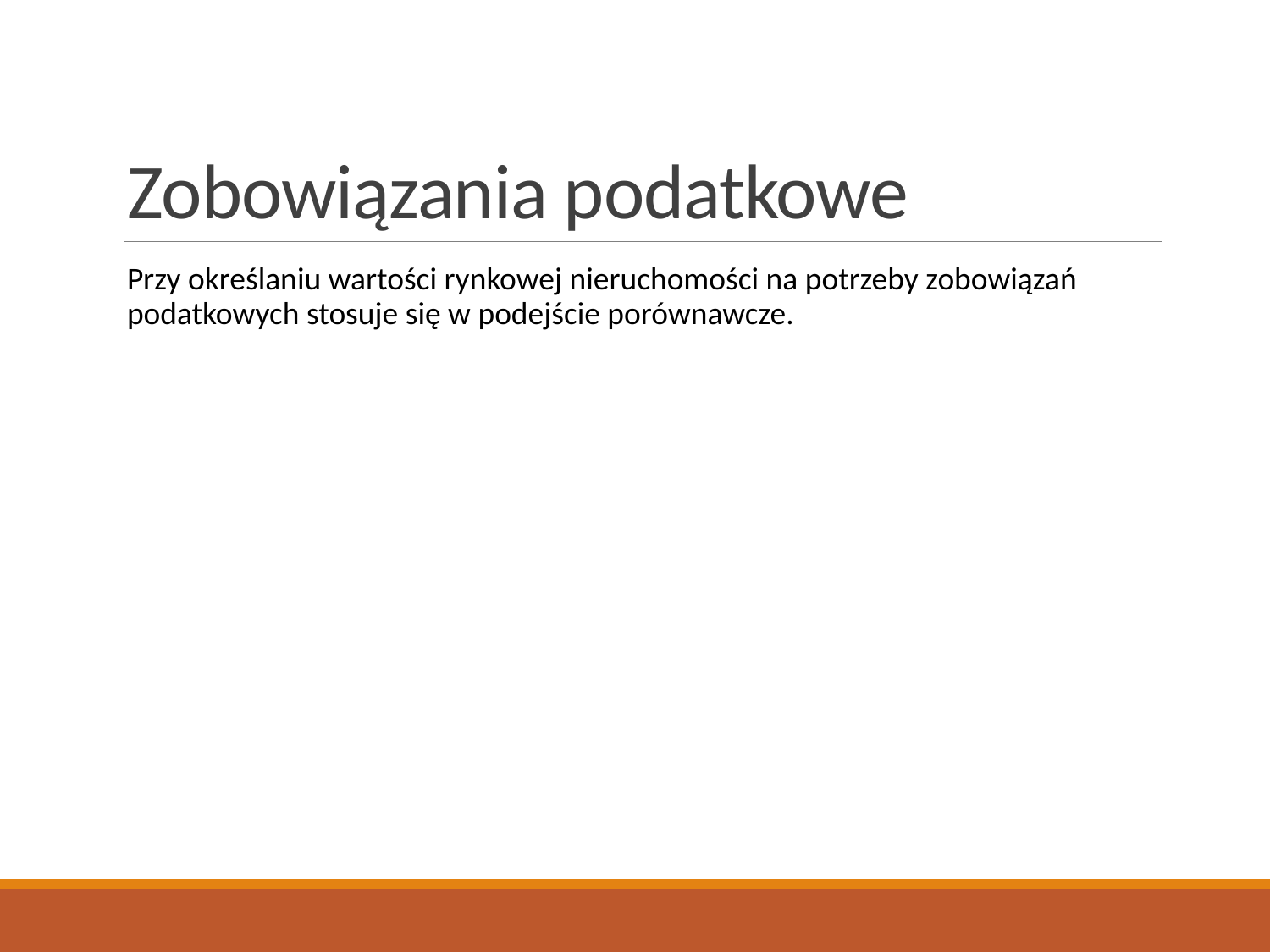

# Zobowiązania podatkowe
Przy określaniu wartości rynkowej nieruchomości na potrzeby zobowiązań podatkowych stosuje się w podejście porównawcze.